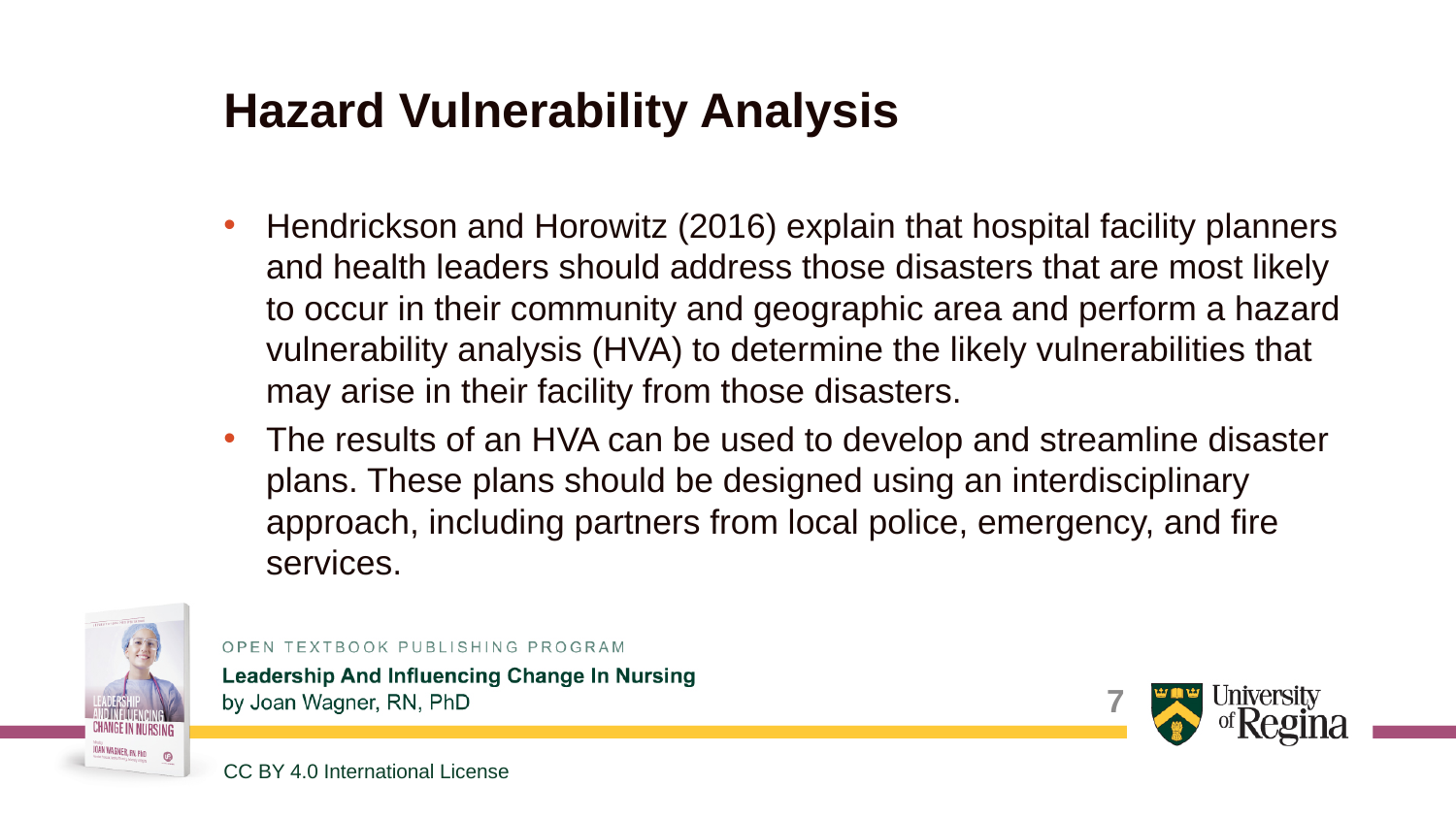

# Hazard Vulnerability Analysis
Hendrickson and Horowitz (2016) explain that hospital facility planners and health leaders should address those disasters that are most likely to occur in their community and geographic area and perform a hazard vulnerability analysis (HVA) to determine the likely vulnerabilities that may arise in their facility from those disasters.
The results of an HVA can be used to develop and streamline disaster plans. These plans should be designed using an interdisciplinary approach, including partners from local police, emergency, and fire services.

7
CC BY 4.0 International License